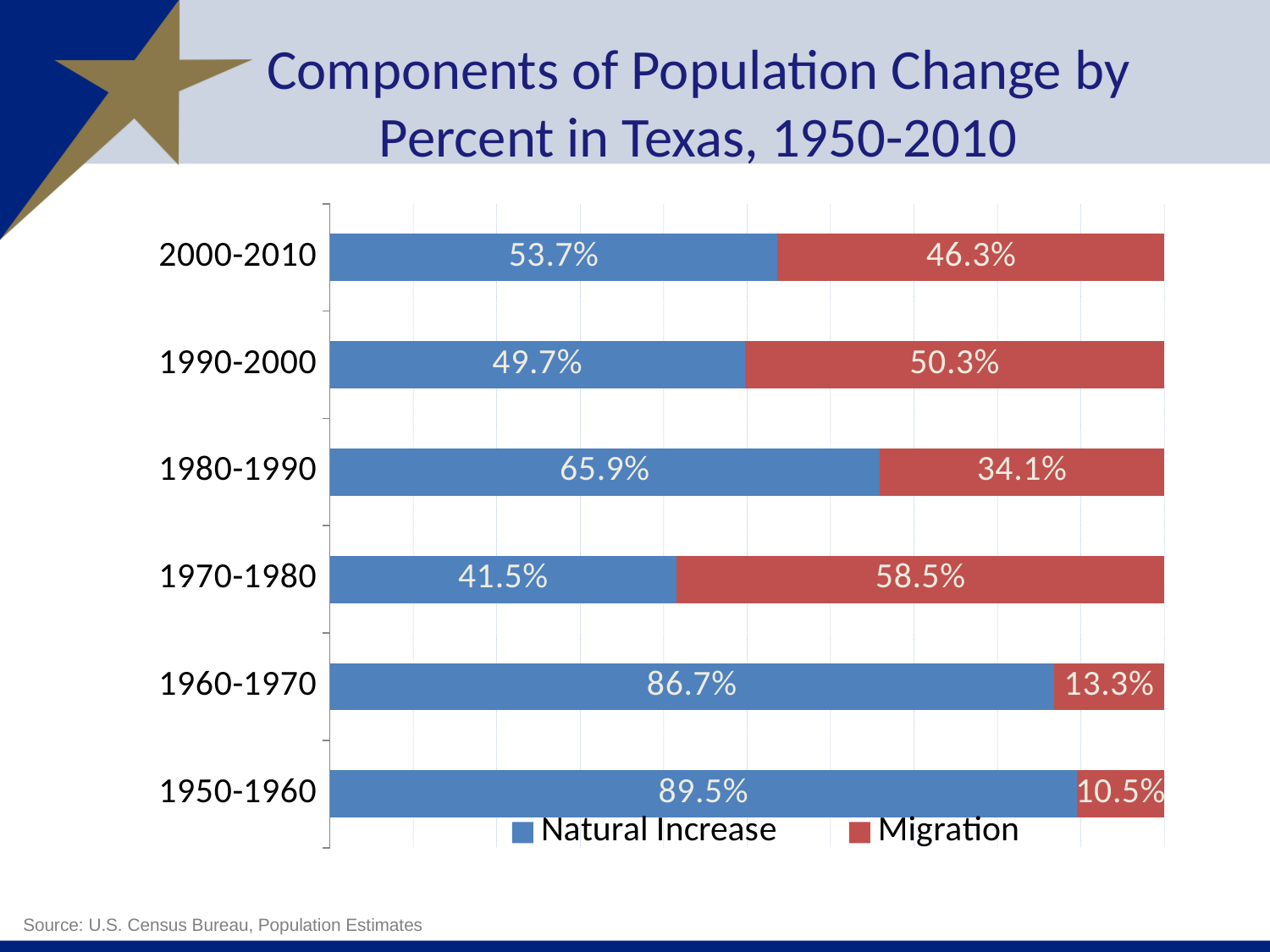

# Components of Population Change by Percent in Texas, 1950-2010

### Chart

| Category | Natural Increase | Migration |
|---|---|---|
| 1950-1960 | 0.8951286907851393 | 0.10487130921486071 |
| 1960-1970 | 0.8674520872228678 | 0.13254791277713224 |
| 1970-1980 | 0.41513509984135 | 0.58486490015865 |
| 1980-1990 | 0.6585016097158145 | 0.3414983902841855 |
| 1990-2000 | 0.4972530016997343 | 0.5027469983002657 |
| 2000-2010 | 0.536643453808695 | 0.46335654619130495 |
Source: U.S. Census Bureau, Population Estimates